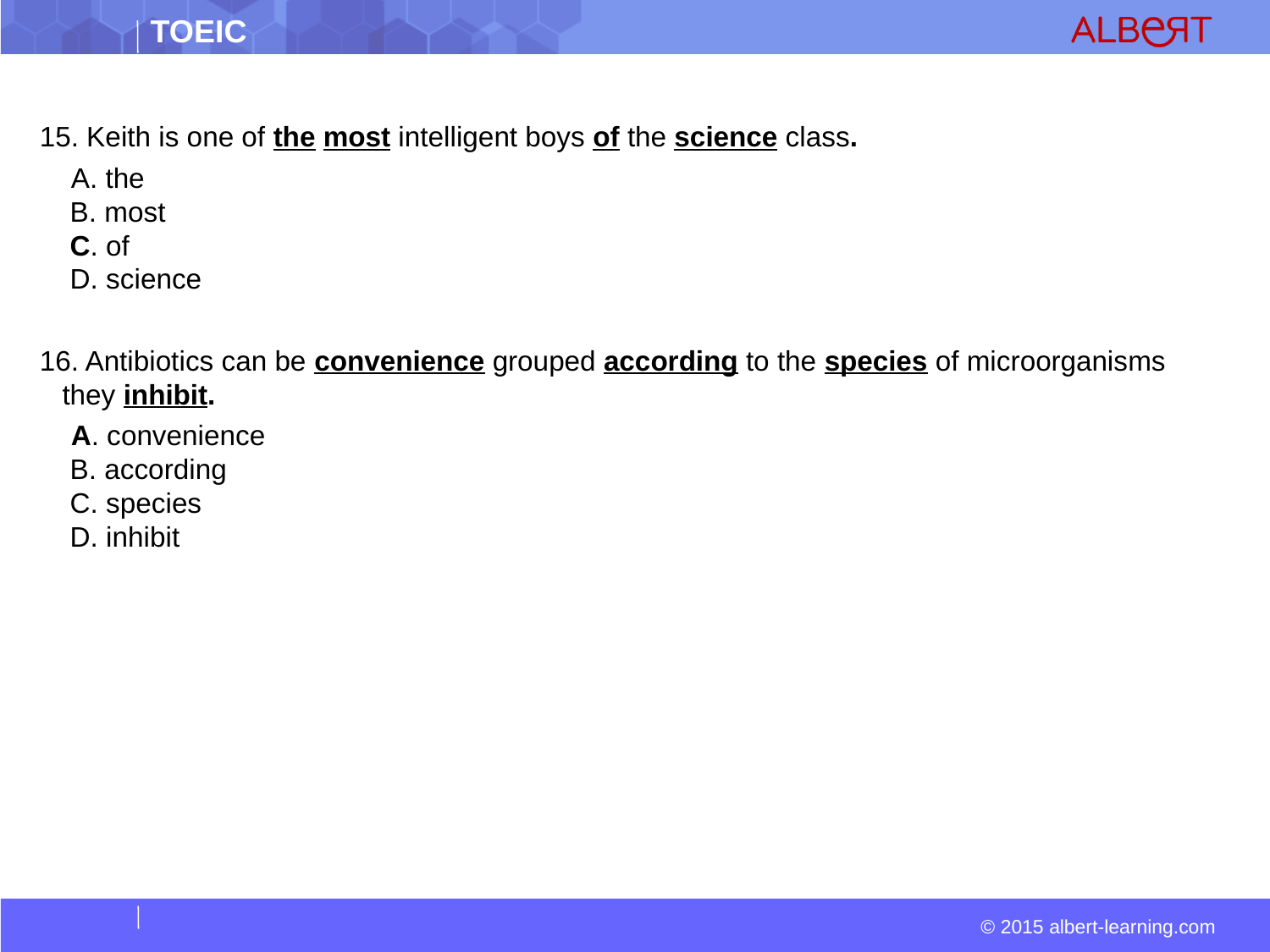

15. Keith is one of the most intelligent boys of the science class.
    A. the  
 B. most  
 C. of  
 D. science

16. Antibiotics can be convenience grouped according to the species of microorganisms they inhibit.
    A. convenience  
 B. according  
 C. species  
 D. inhibit